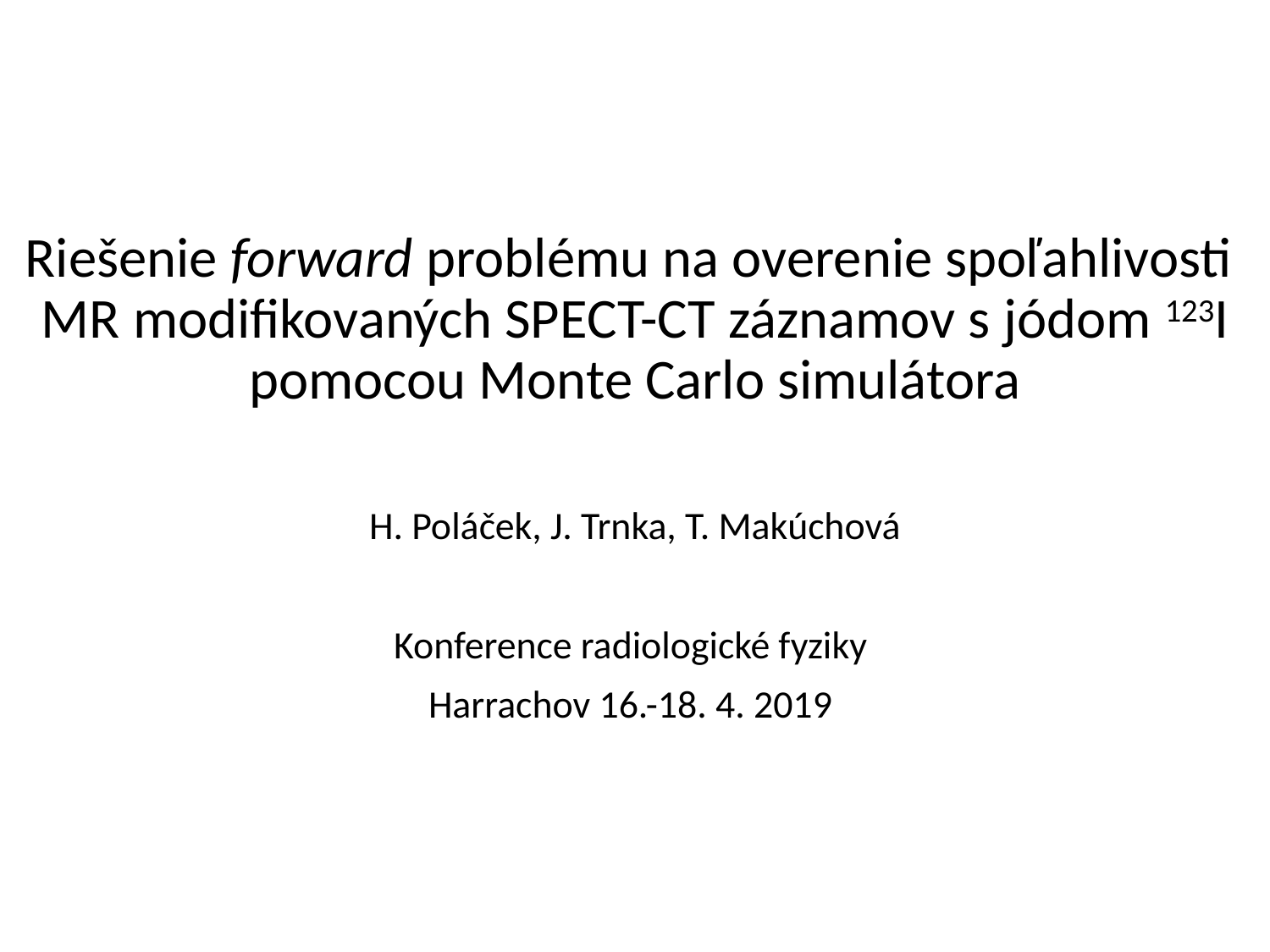

Riešenie forward problému na overenie spoľahlivosti
MR modifikovaných SPECT-CT záznamov s jódom 123I pomocou Monte Carlo simulátora
H. Poláček, J. Trnka, T. Makúchová

Konference radiologické fyziky
Harrachov 16.-18. 4. 2019